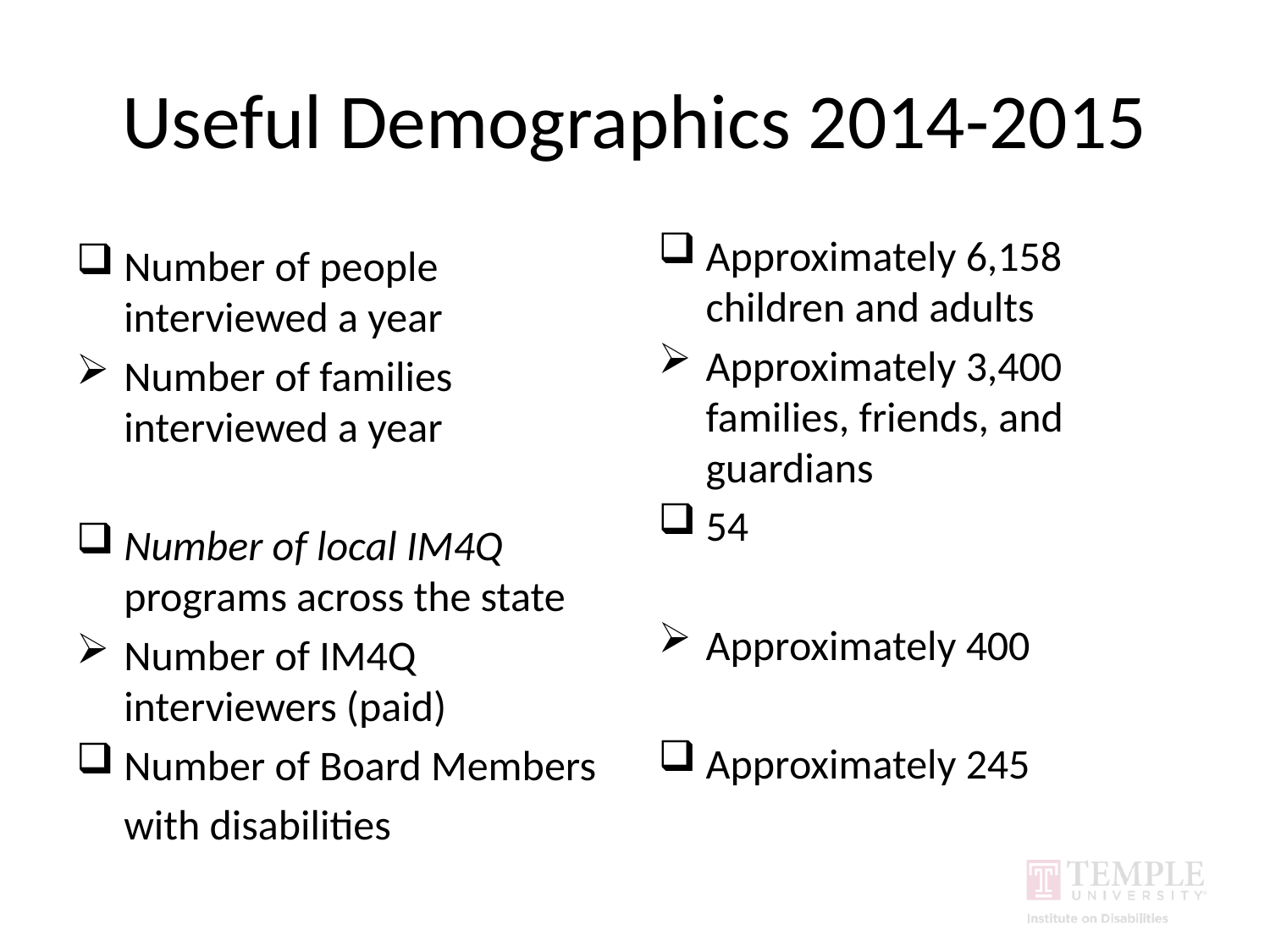

# Useful Demographics 2014-2015
Approximately 6,158 children and adults
Approximately 3,400  families, friends, and guardians
54

Approximately 400

Approximately 245
Number of people interviewed a year
Number of families interviewed a year

Number of local IM4Q  programs across the state
Number of IM4Q interviewers (paid)
Number of Board Members
     with disabilities